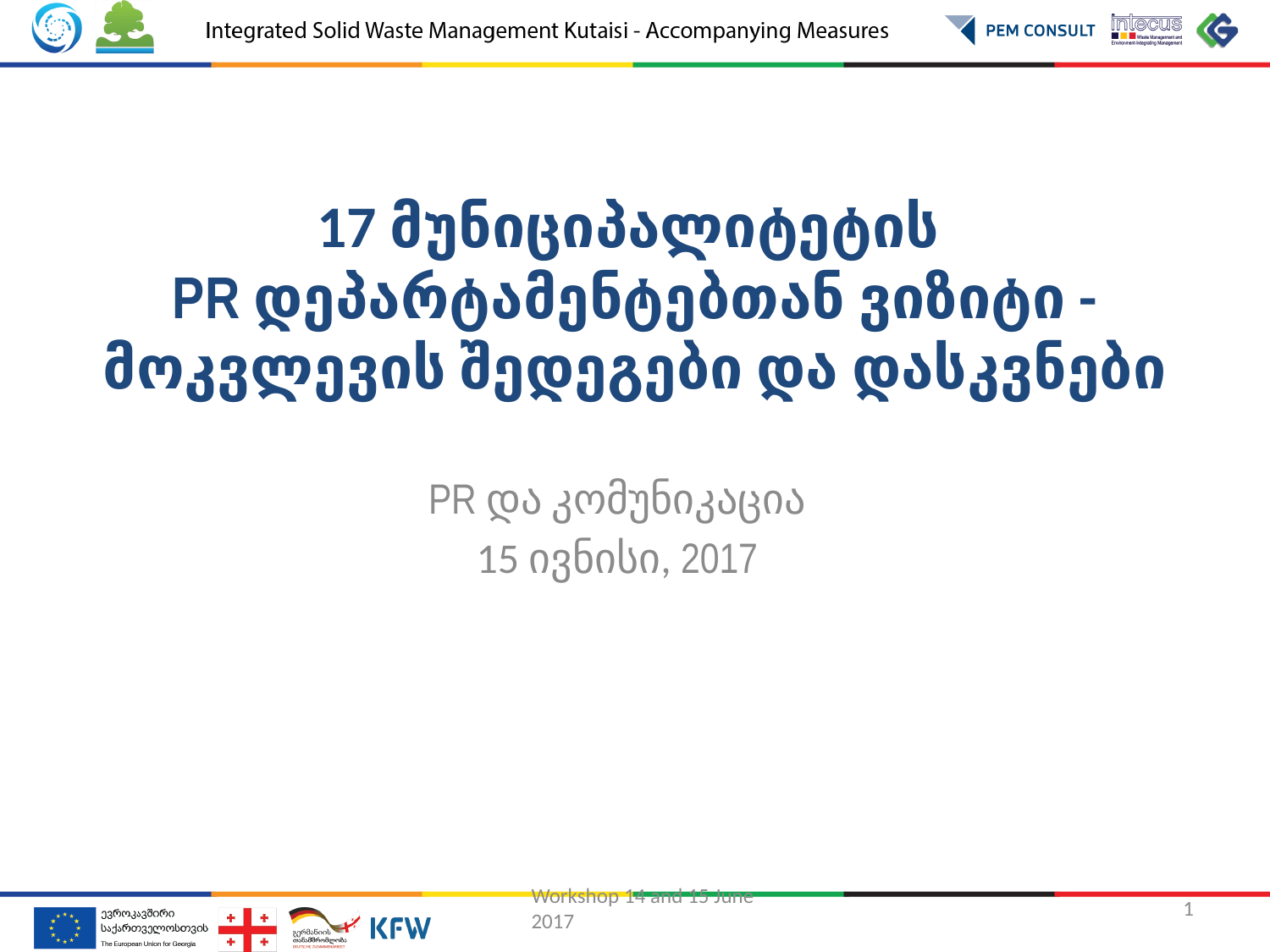

17 მუნიციპალიტეტის
PR დეპარტამენტებთან ვიზიტი - მოკვლევის შედეგები და დასკვნები
#
PR და კომუნიკაცია
15 ივნისი, 2017
Workshop 14 and 15 June 2017
1